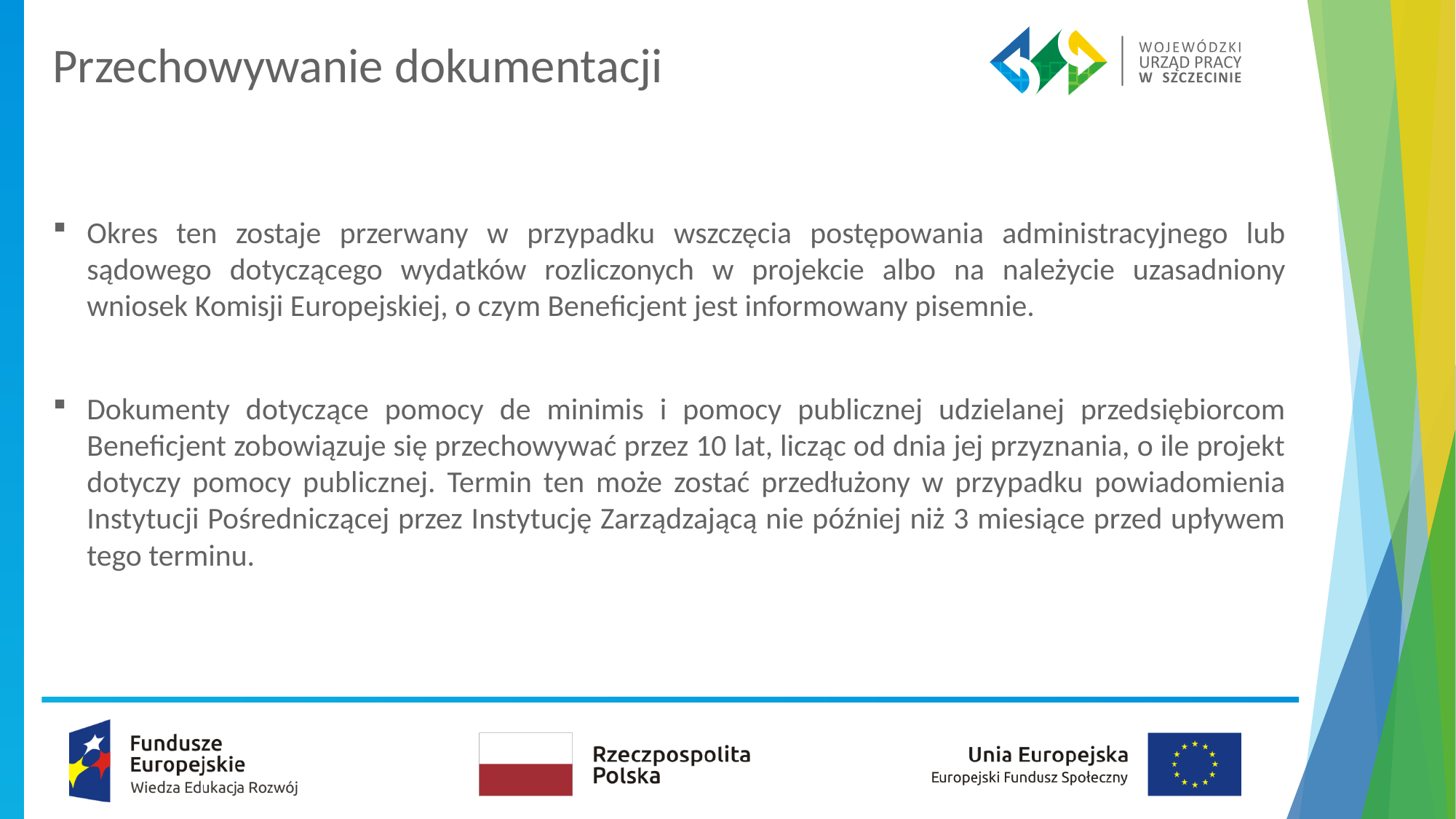

# Przechowywanie dokumentacji

Okres ten zostaje przerwany w przypadku wszczęcia postępowania administracyjnego lub sądowego dotyczącego wydatków rozliczonych w projekcie albo na należycie uzasadniony wniosek Komisji Europejskiej, o czym Beneficjent jest informowany pisemnie.

Dokumenty dotyczące pomocy de minimis i pomocy publicznej udzielanej przedsiębiorcom Beneficjent zobowiązuje się przechowywać przez 10 lat, licząc od dnia jej przyznania, o ile projekt dotyczy pomocy publicznej. Termin ten może zostać przedłużony w przypadku powiadomienia Instytucji Pośredniczącej przez Instytucję Zarządzającą nie później niż 3 miesiące przed upływem tego terminu.